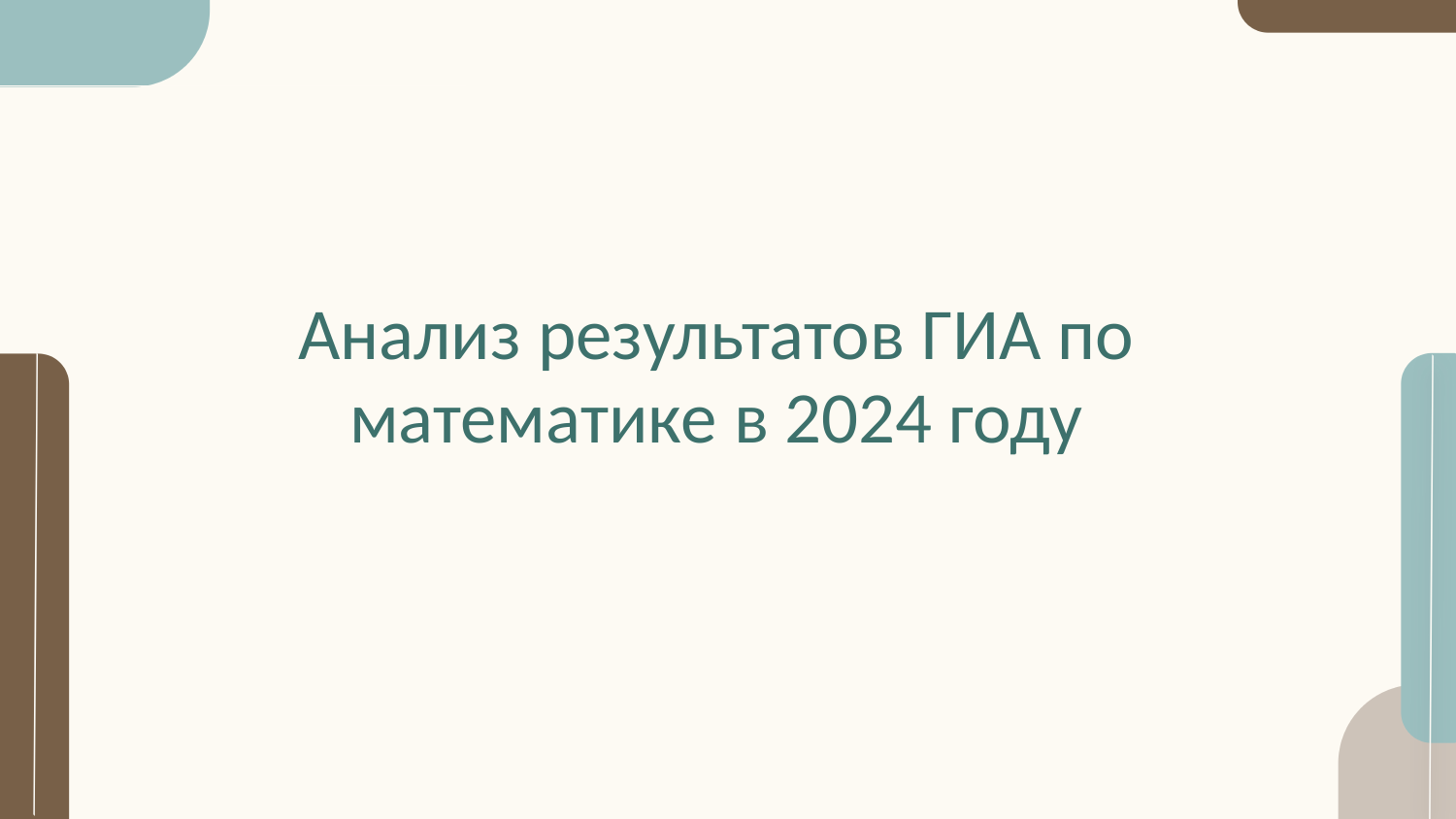

# Анализ результатов ГИА по математике в 2024 году